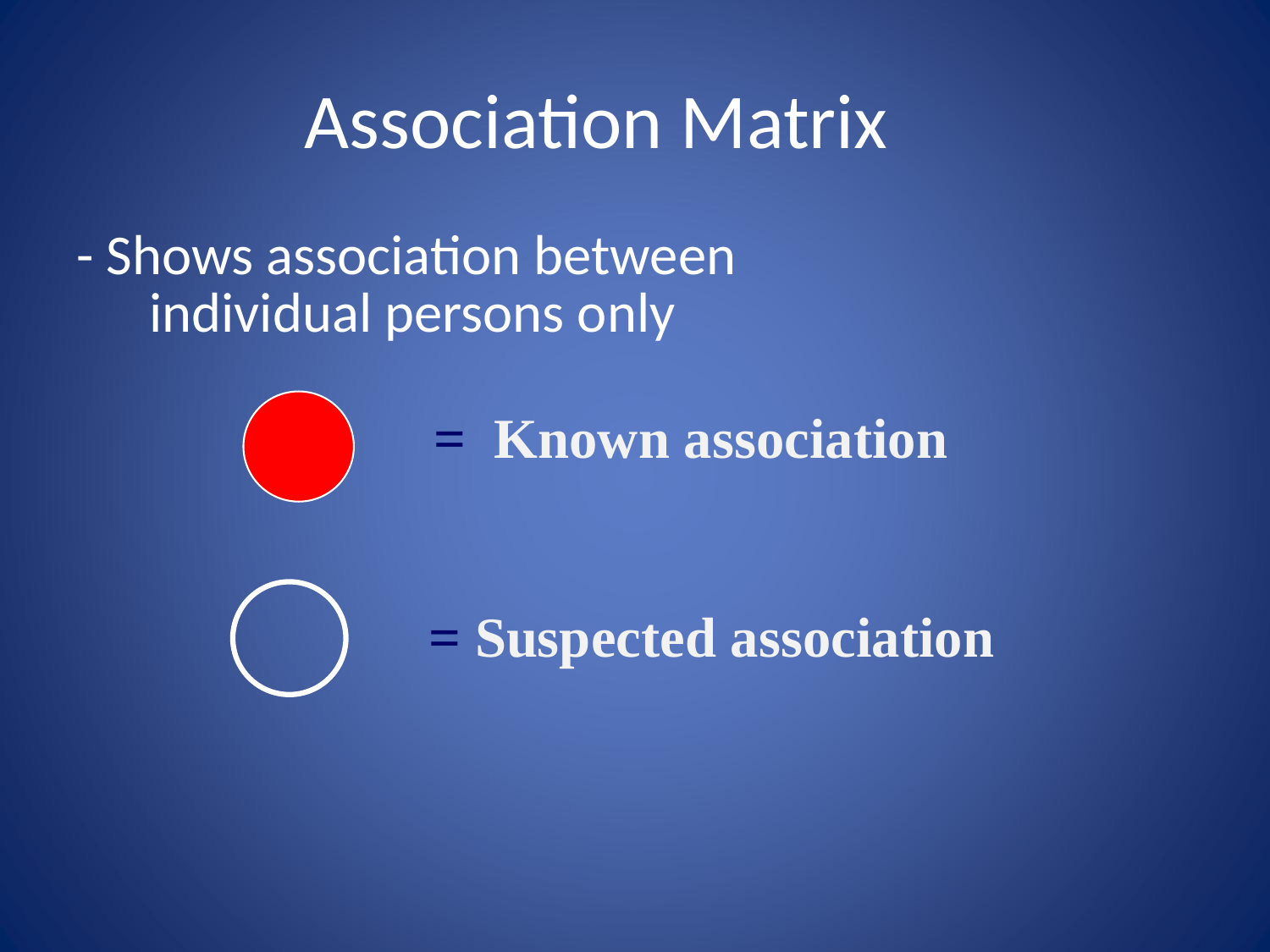

# Association Matrix
- Shows association between
  individual persons only

=  Known association

= Suspected association